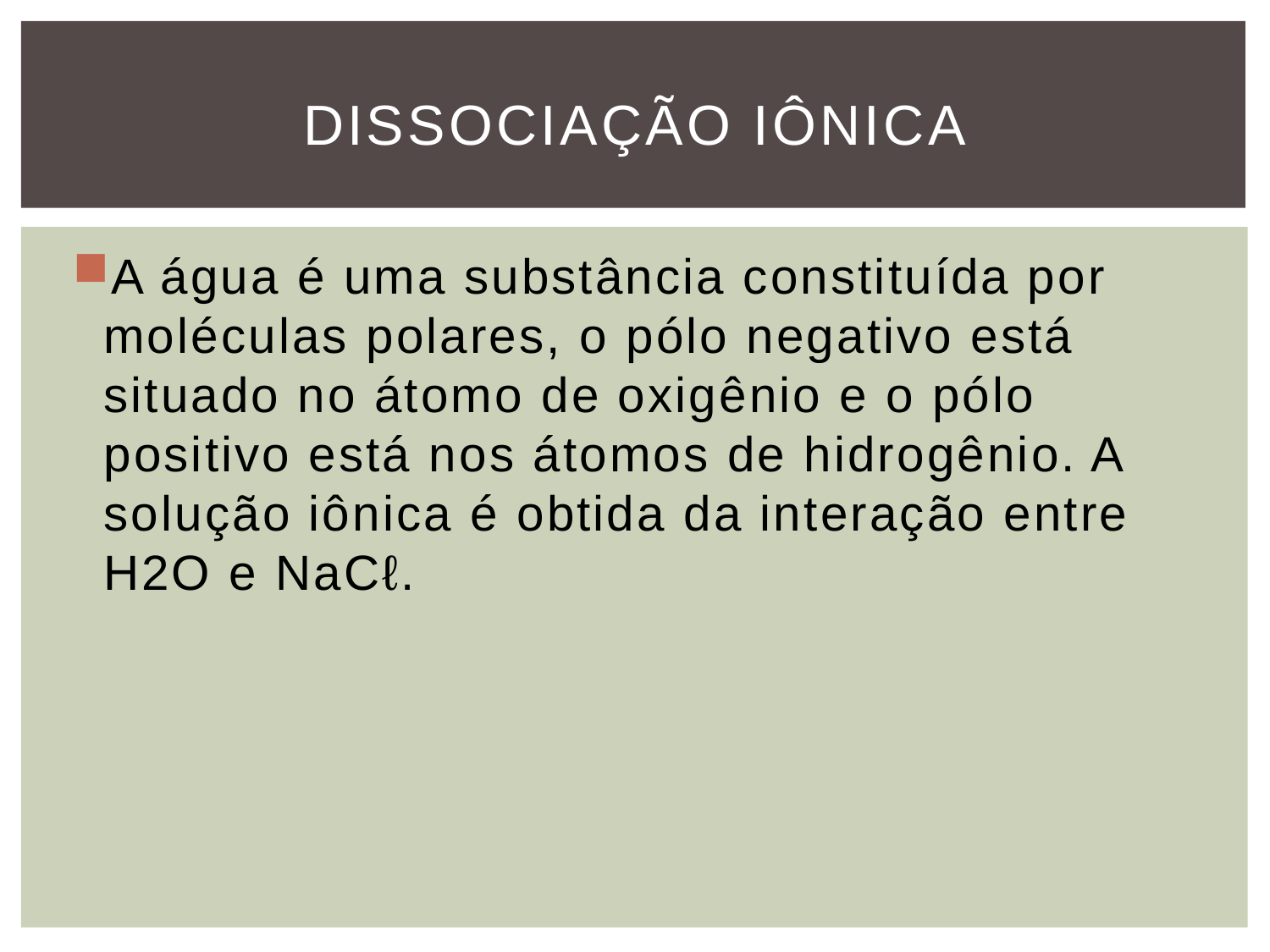

# Dissociação iônica
A água é uma substância constituída por moléculas polares, o pólo negativo está situado no átomo de oxigênio e o pólo positivo está nos átomos de hidrogênio. A solução iônica é obtida da interação entre H2O e NaCℓ.